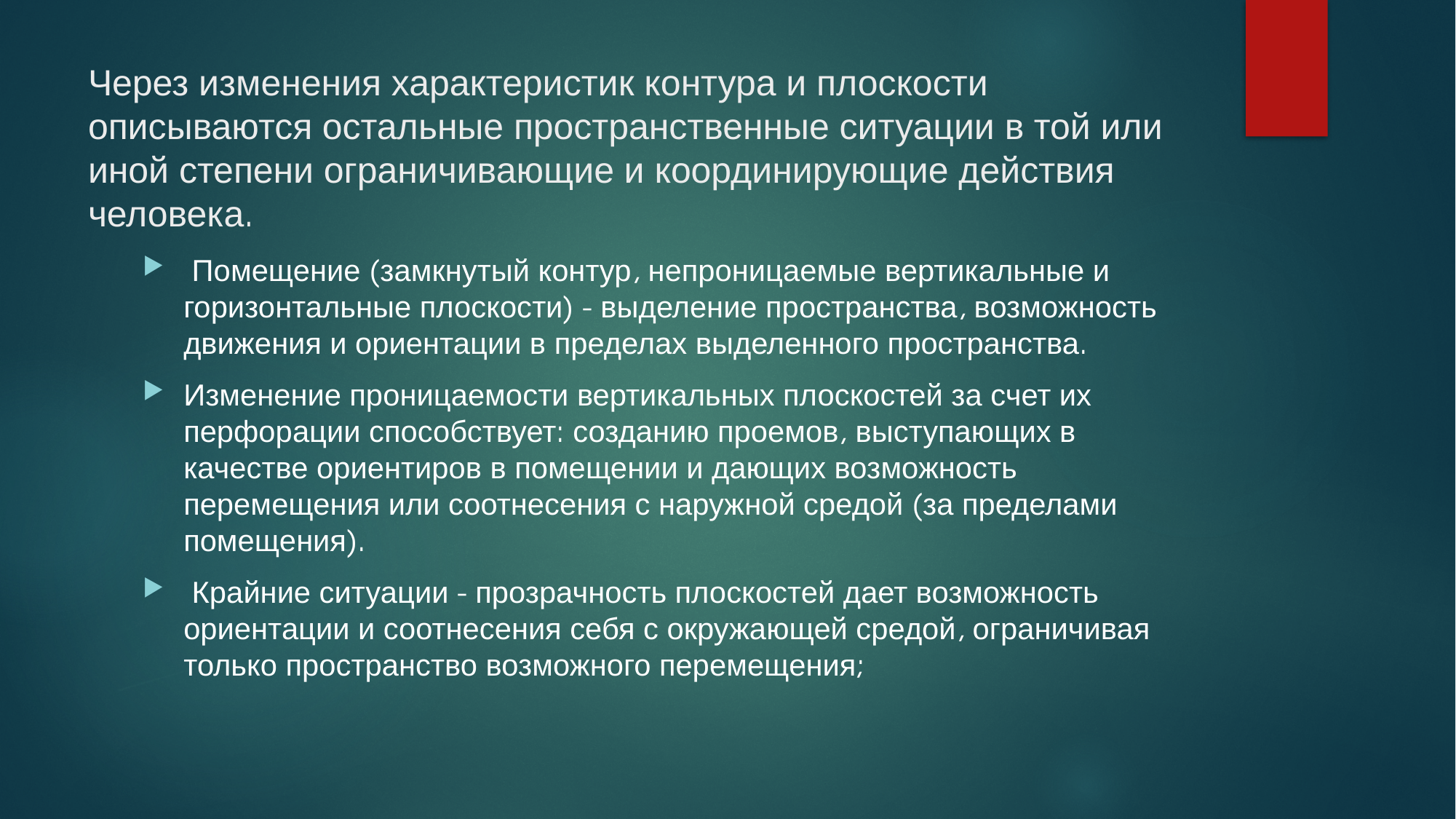

# Через изменения характеристик контура и плоскости описываются остальные пространственные ситуации в той или иной степени ограничивающие и координирующие действия человека.
 Помещение (замкнутый контур, непроницаемые вертикальные и горизонтальные плоскости) - выделение пространства, возможность движения и ориентации в пределах выделенного пространства.
Изменение проницаемости вертикальных плоскостей за счет их перфорации способствует: созданию проемов, выступающих в качестве ориентиров в помещении и дающих возможность перемещения или соотнесения с наружной средой (за пределами помещения).
 Крайние ситуации - прозрачность плоскостей дает возможность ориентации и соотнесения себя с окружающей средой, ограничивая только пространство возможного перемещения;